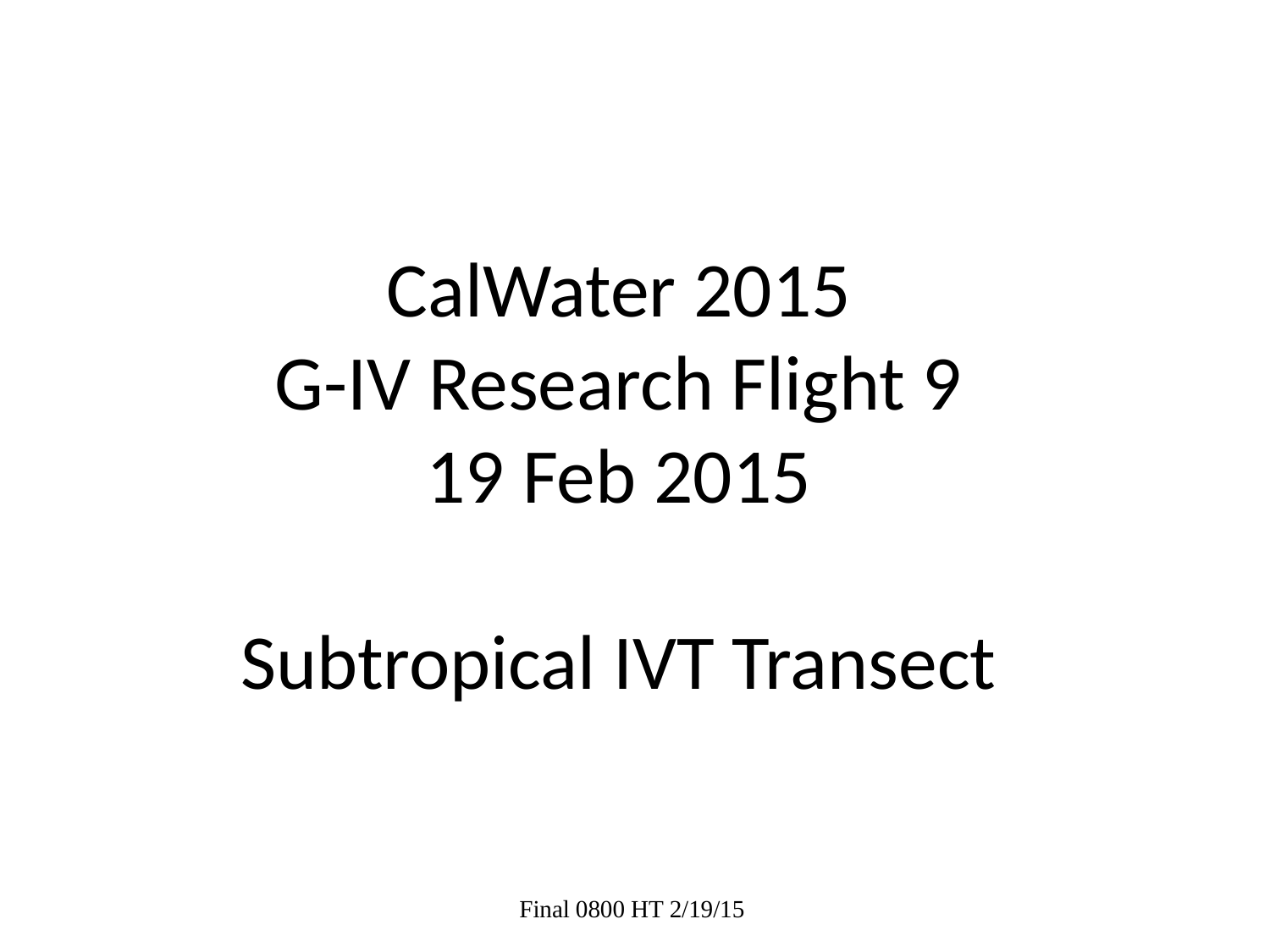

# CalWater 2015 G-IV Research Flight 9 19 Feb 2015 Subtropical IVT Transect
Final 0800 HT 2/19/15